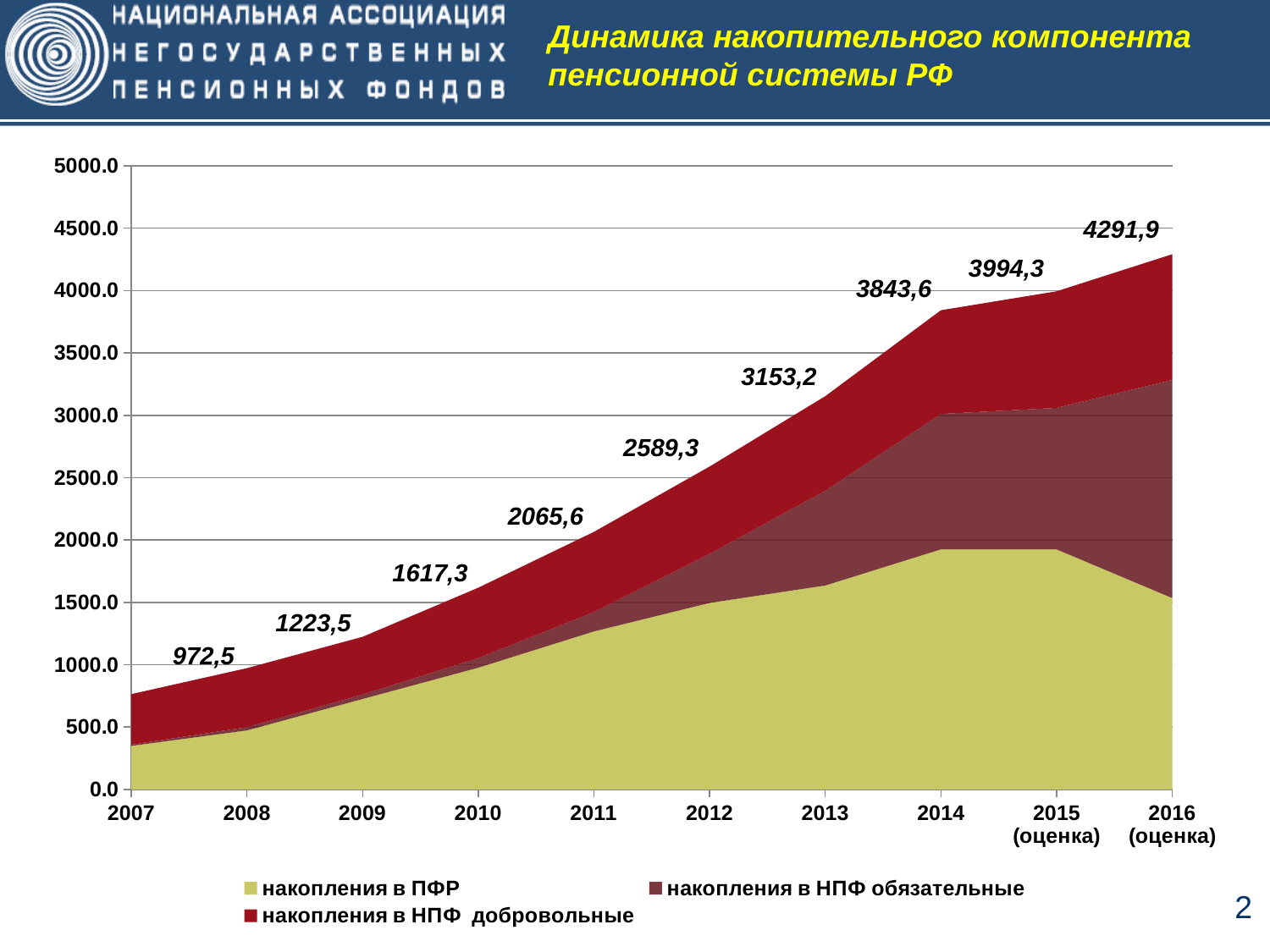

Динамика накопительного компонента пенсионной системы РФ

### Chart

| Category | накопления в ПФР | накопления в НПФ обязательные | накопления в НПФ  добровольные |
|---|---|---|---|
| 2007 | 348.9185999999996 | 9.9647 | 405.22879999999964 |
| 2008 | 473.06190000000004 | 26.5046 | 472.8888 |
| 2009 | 725.0265999999997 | 35.5411 | 462.8977 |
| 2010 | 975.8010999999997 | 77.16829999999999 | 564.3724999999996 |
| 2011 | 1267.0 | 155.3522000000001 | 643.2678000000001 |
| 2012 | 1495.1599999999999 | 393.8 | 700.3 |
| 2013 | 1635.1 | 760.0 | 758.1 |
| 2014 | 1924.7 | 1086.3 | 831.6 |
| 2015 (оценка) | 1924.7 | 1135.3 | 934.3 |
| 2016 (оценка) | 1533.9 | 1750.0 | 1008.0 |
4291,9
3994,3
3843,6
3153,2
2589,3
2065,6
1617,3
1223,5
972,5